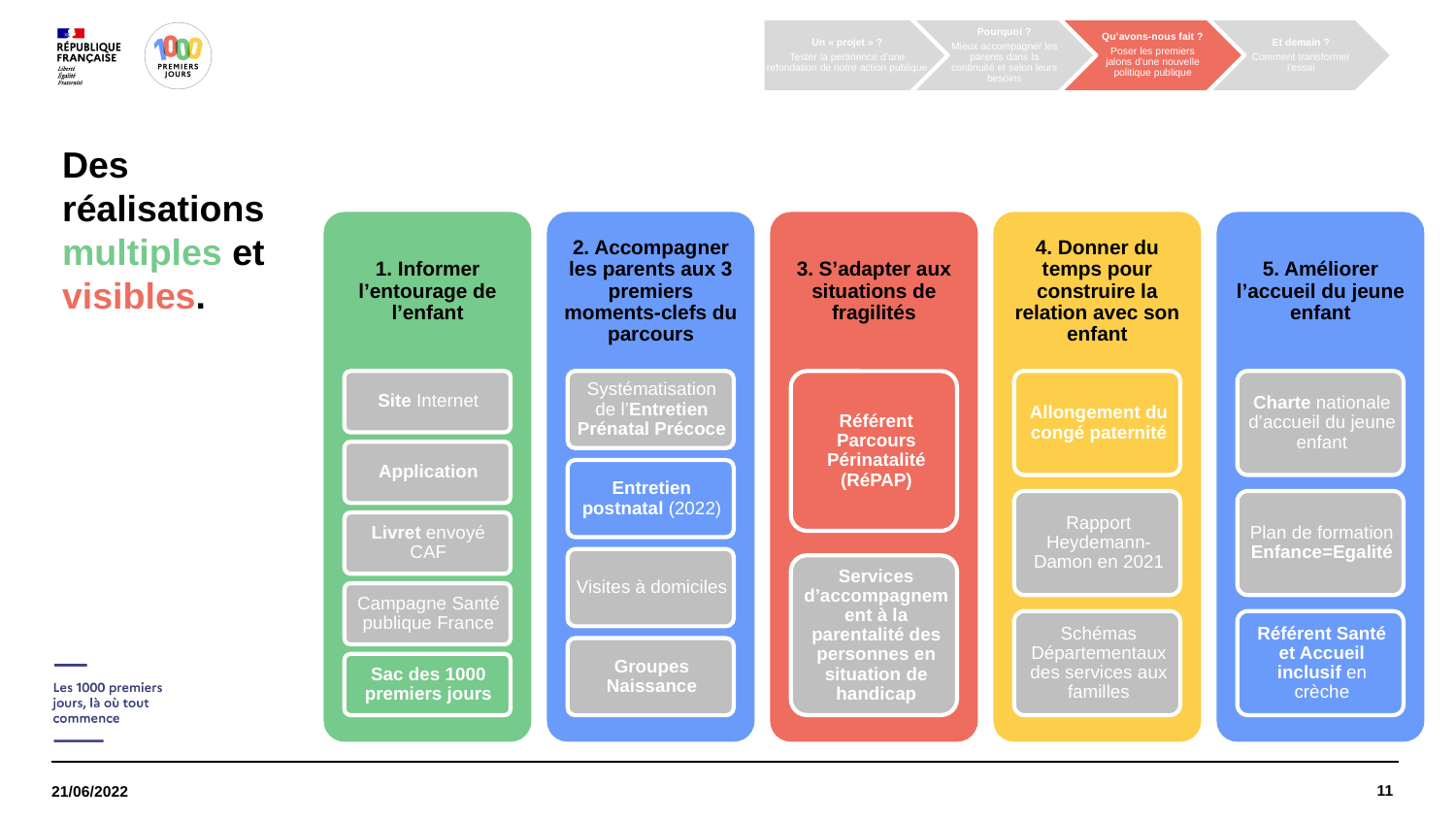

Un « projet » ?
Tester la pertinence d’une refondation de notre action publique
Pourquoi ?
Mieux accompagner les parents dans la continuité et selon leurs besoins
Qu’avons-nous fait ?
Poser les premiers jalons d’une nouvelle politique publique
Et demain ?
Comment transformer l’essai
Des réalisations multiples et visibles.
1. Informer l’entourage de l’enfant
Site Internet
Application
Livret envoyé CAF
Campagne Santé publique France
Sac des 1000 premiers jours
2. Accompagner les parents aux 3 premiers moments-clefs du parcours
Systématisation de l’Entretien Prénatal Précoce
Entretien postnatal (2022)
Visites à domiciles
Groupes Naissance
3. S’adapter aux situations de fragilités
Référent Parcours Périnatalité (RéPAP)
Services d’accompagnement à la parentalité des personnes en situation de handicap
4. Donner du temps pour construire la relation avec son enfant
Allongement du congé paternité
Rapport Heydemann-Damon en 2021
Schémas Départementaux des services aux familles
5. Améliorer l’accueil du jeune enfant
Charte nationale d’accueil du jeune enfant
Plan de formation Enfance=Egalité
Référent Santé et Accueil inclusif en crèche
11
21/06/2022